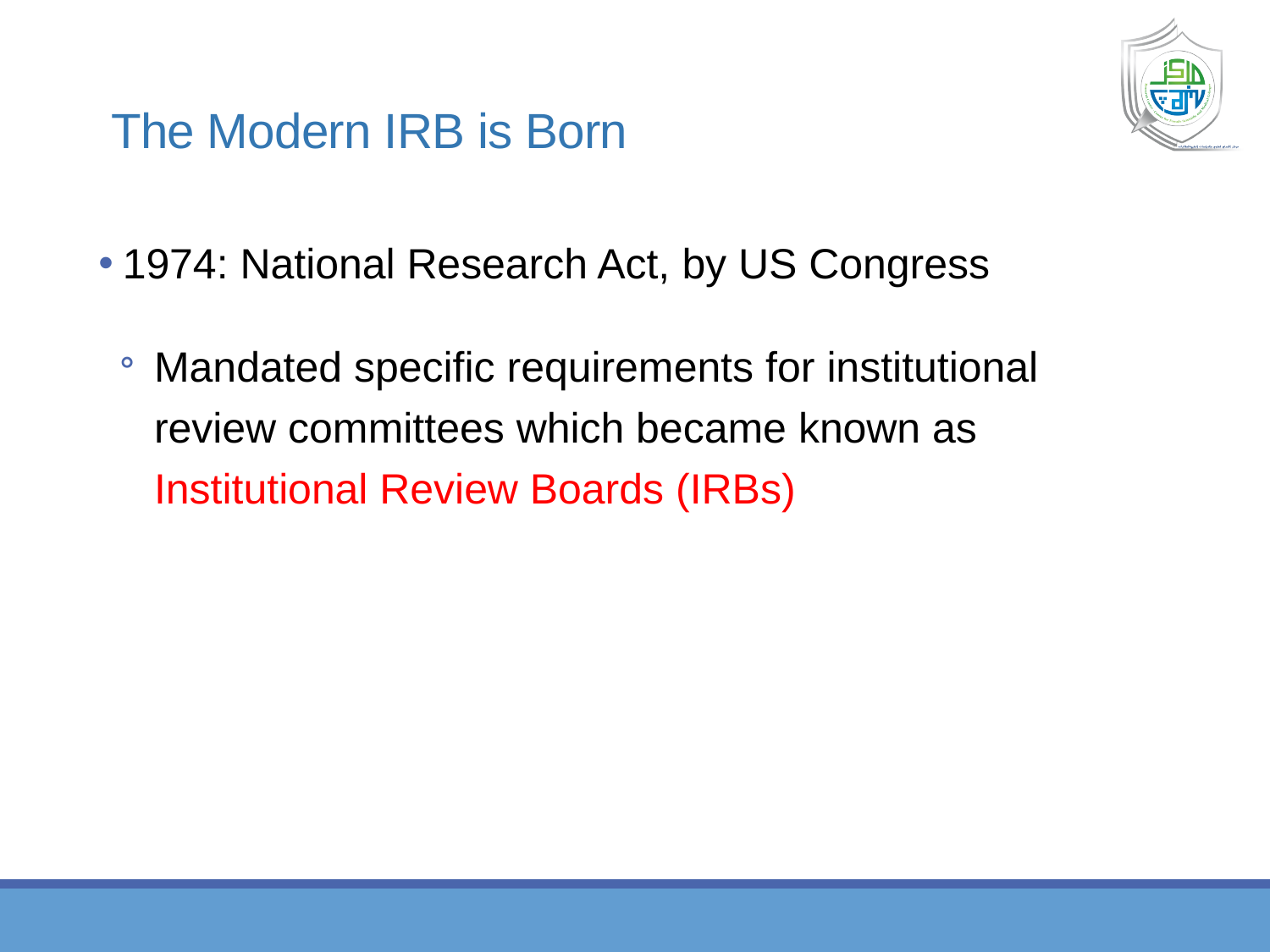

# The Modern IRB is Born
1974: National Research Act, by US Congress
Mandated specific requirements for institutional review committees which became known as Institutional Review Boards (IRBs)